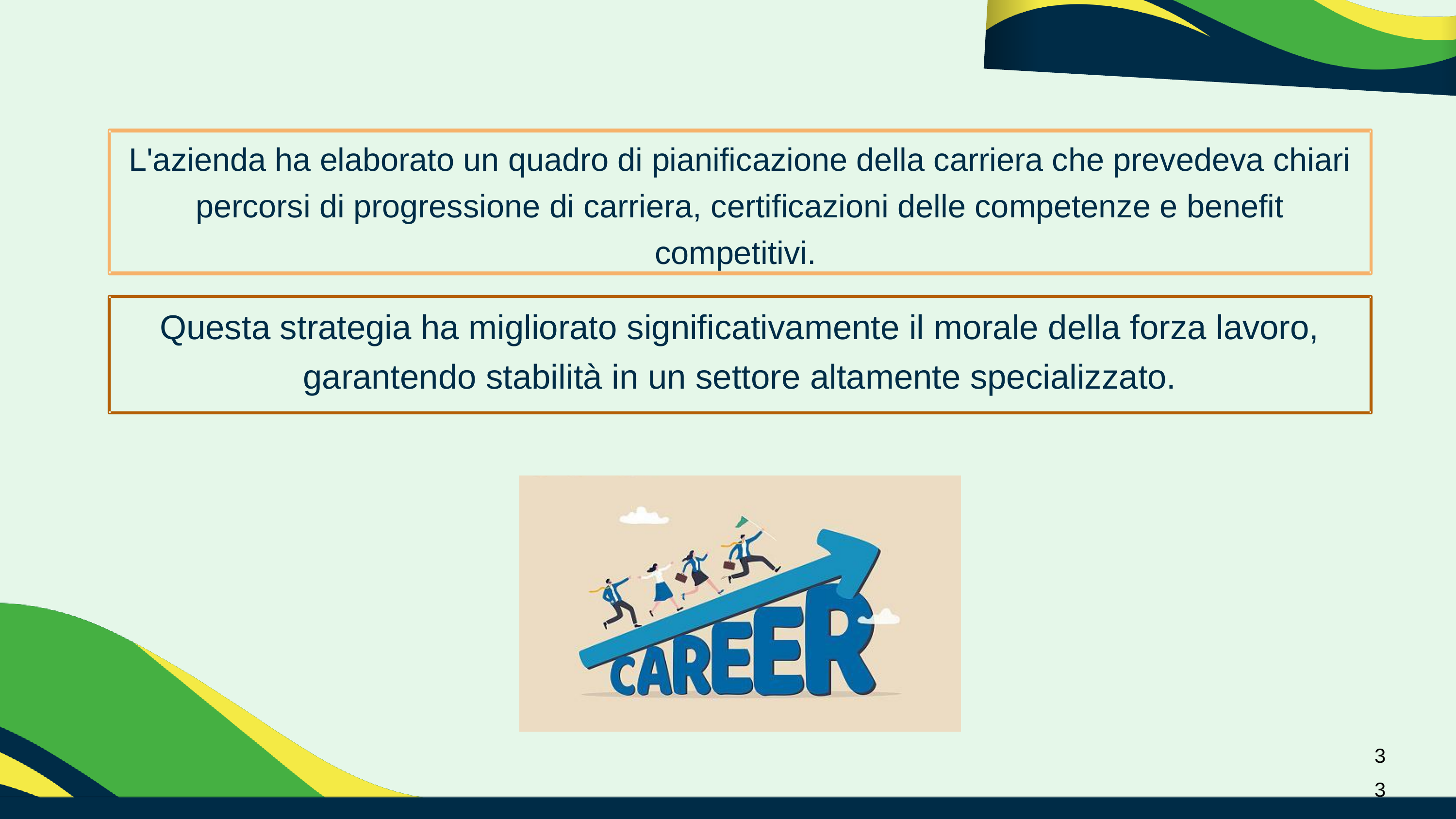

L'azienda ha elaborato un quadro di pianificazione della carriera che prevedeva chiari percorsi di progressione di carriera, certificazioni delle competenze e benefit competitivi.

Questa strategia ha migliorato significativamente il morale della forza lavoro, garantendo stabilità in un settore altamente specializzato.

33